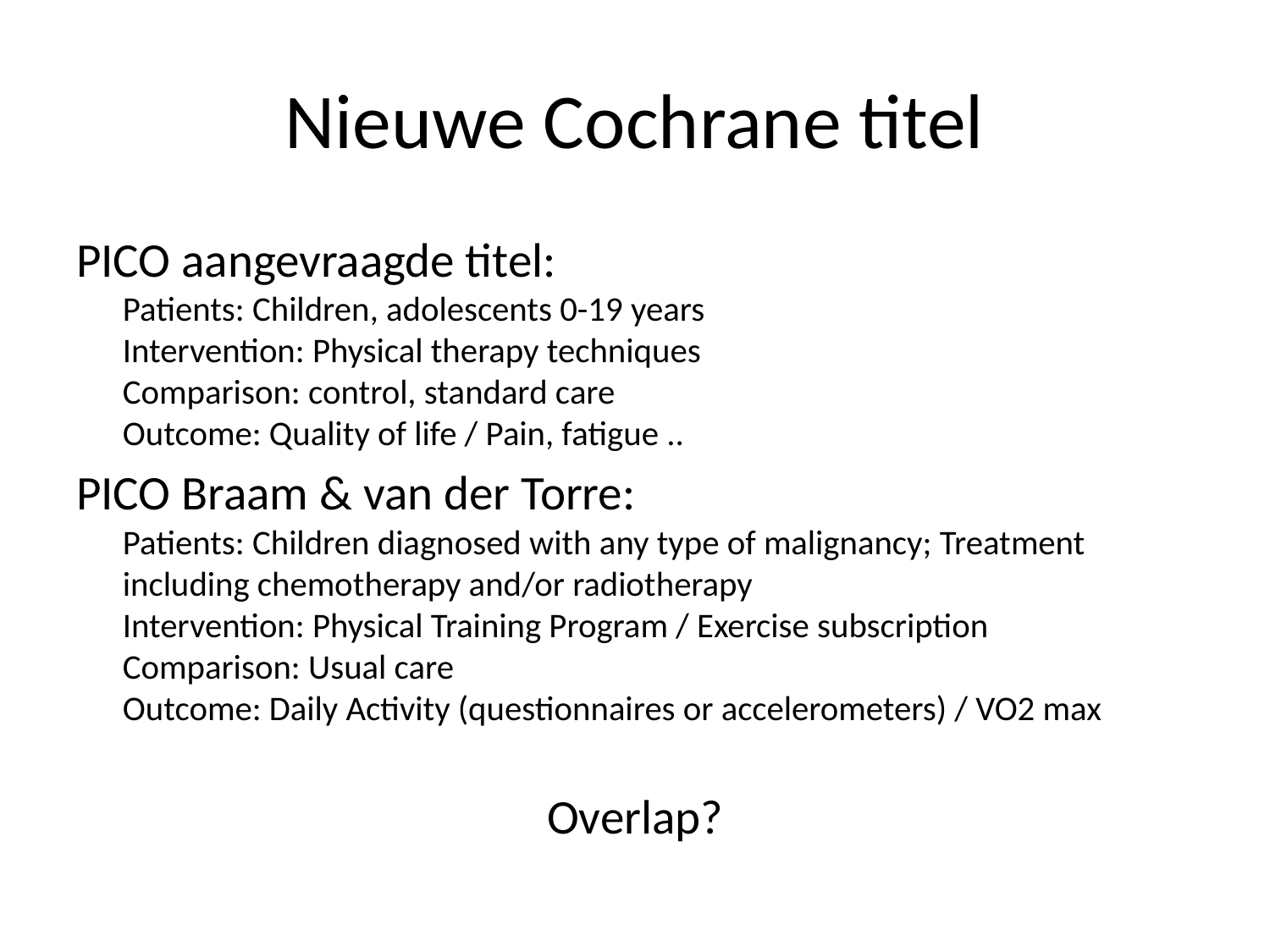

# Nieuwe Cochrane titel
PICO aangevraagde titel:
Patients: Children, adolescents 0-19 years
Intervention: Physical therapy techniques
Comparison: control, standard care
Outcome: Quality of life / Pain, fatigue ..
PICO Braam & van der Torre:
Patients: Children diagnosed with any type of malignancy; Treatment including chemotherapy and/or radiotherapy
Intervention: Physical Training Program / Exercise subscription
Comparison: Usual care
Outcome: Daily Activity (questionnaires or accelerometers) / VO2 max

Overlap?